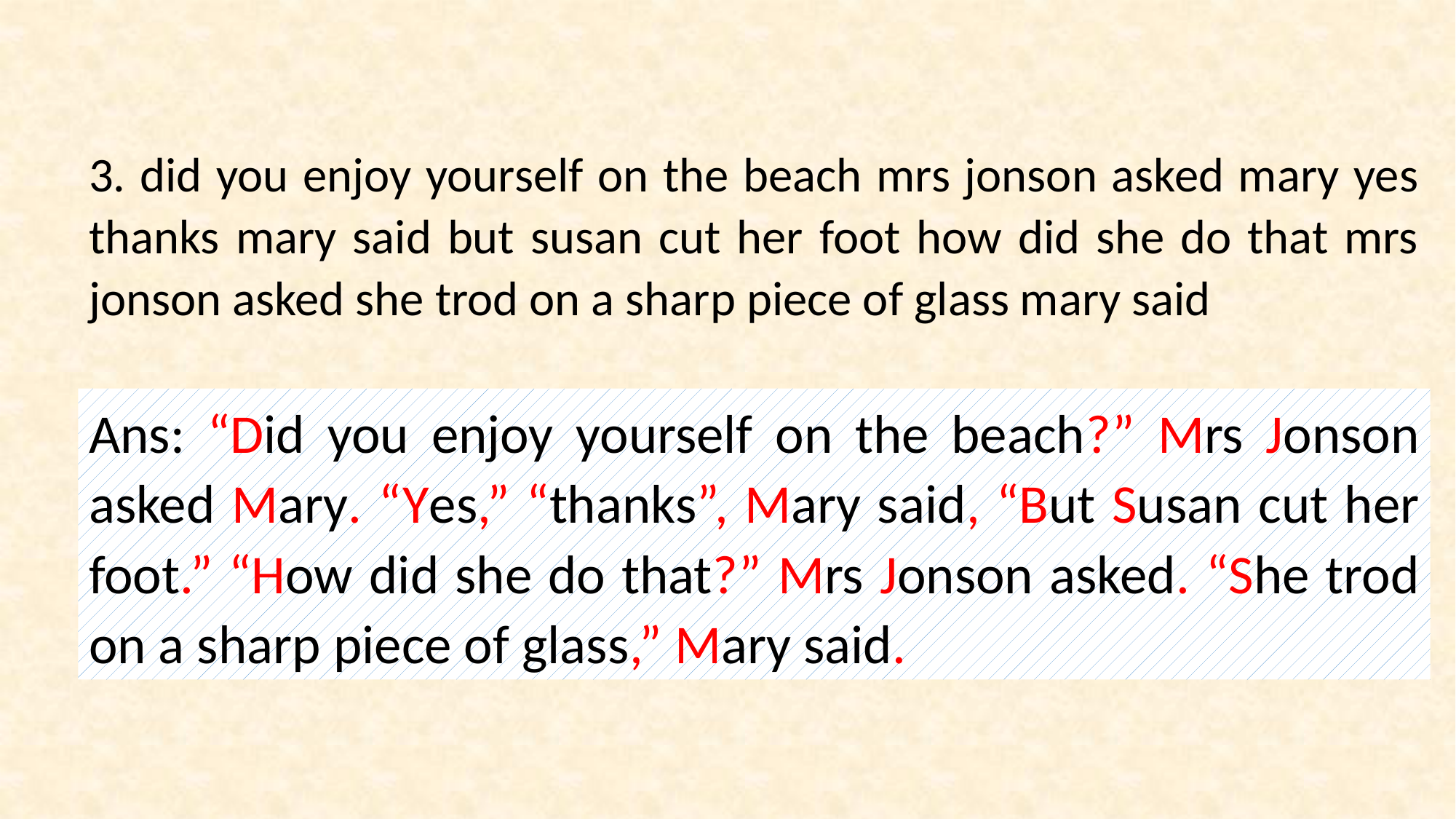

3. did you enjoy yourself on the beach mrs jonson asked mary yes thanks mary said but susan cut her foot how did she do that mrs jonson asked she trod on a sharp piece of glass mary said
Ans: “Did you enjoy yourself on the beach?” Mrs Jonson asked Mary. “Yes,” “thanks”, Mary said, “But Susan cut her foot.” “How did she do that?” Mrs Jonson asked. “She trod on a sharp piece of glass,” Mary said.